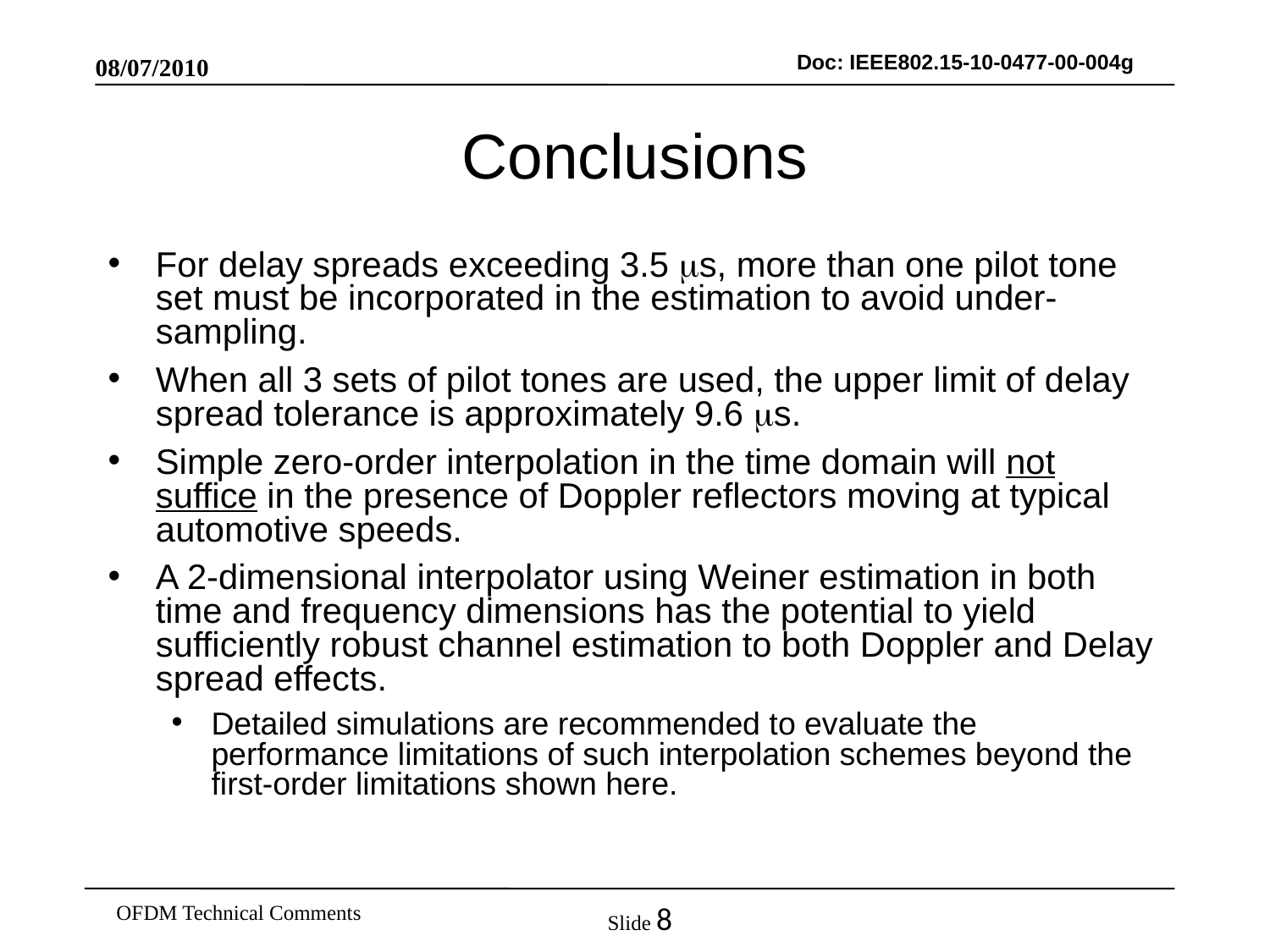

08/07/2010
# Conclusions
For delay spreads exceeding 3.5 μs, more than one pilot tone set must be incorporated in the estimation to avoid under-sampling.
When all 3 sets of pilot tones are used, the upper limit of delay spread tolerance is approximately 9.6 μs.
Simple zero-order interpolation in the time domain will not suffice in the presence of Doppler reflectors moving at typical automotive speeds.
A 2-dimensional interpolator using Weiner estimation in both time and frequency dimensions has the potential to yield sufficiently robust channel estimation to both Doppler and Delay spread effects.
Detailed simulations are recommended to evaluate the performance limitations of such interpolation schemes beyond the first-order limitations shown here.

Slide 8